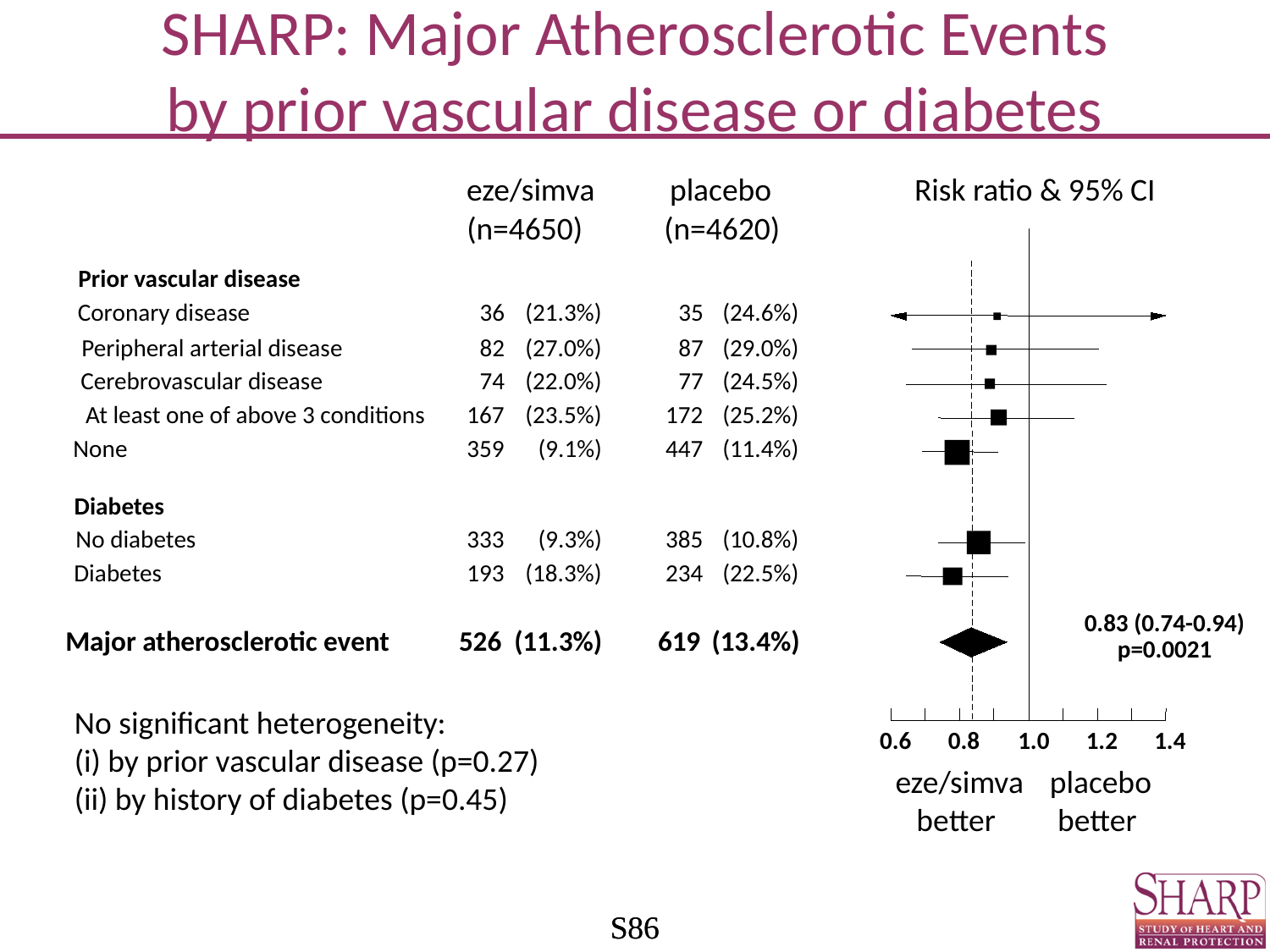

# SHARP: Major Atherosclerotic Events by prior vascular disease or diabetes
eze/simva
placebo
Risk ratio & 95% CI

(n=4650)
(n=4620)

Prior vascular disease
Coronary disease
36
(21.3%)
35
(24.6%)

Peripheral arterial disease
82
(27.0%)
87
(29.0%)

Cerebrovascular disease
74
(22.0%)
77
(24.5%)

At least one of above 3 conditions
167
(23.5%)
172
(25.2%)

None
359
(9.1%)
447
(11.4%)

Diabetes
No diabetes
333
(9.3%)
385
(10.8%)

Diabetes
193
(18.3%)
234
(22.5%)

0.83 (0.74-0.94)
Major atherosclerotic event
526
(11.3%)
619
(13.4%)

p=0.0021
No significant heterogeneity:
(i) by prior vascular disease (p=0.27)
(ii) by history of diabetes (p=0.45)

0.6
0.8
1.0
1.2
1.4
eze/simva
better
placebo
better